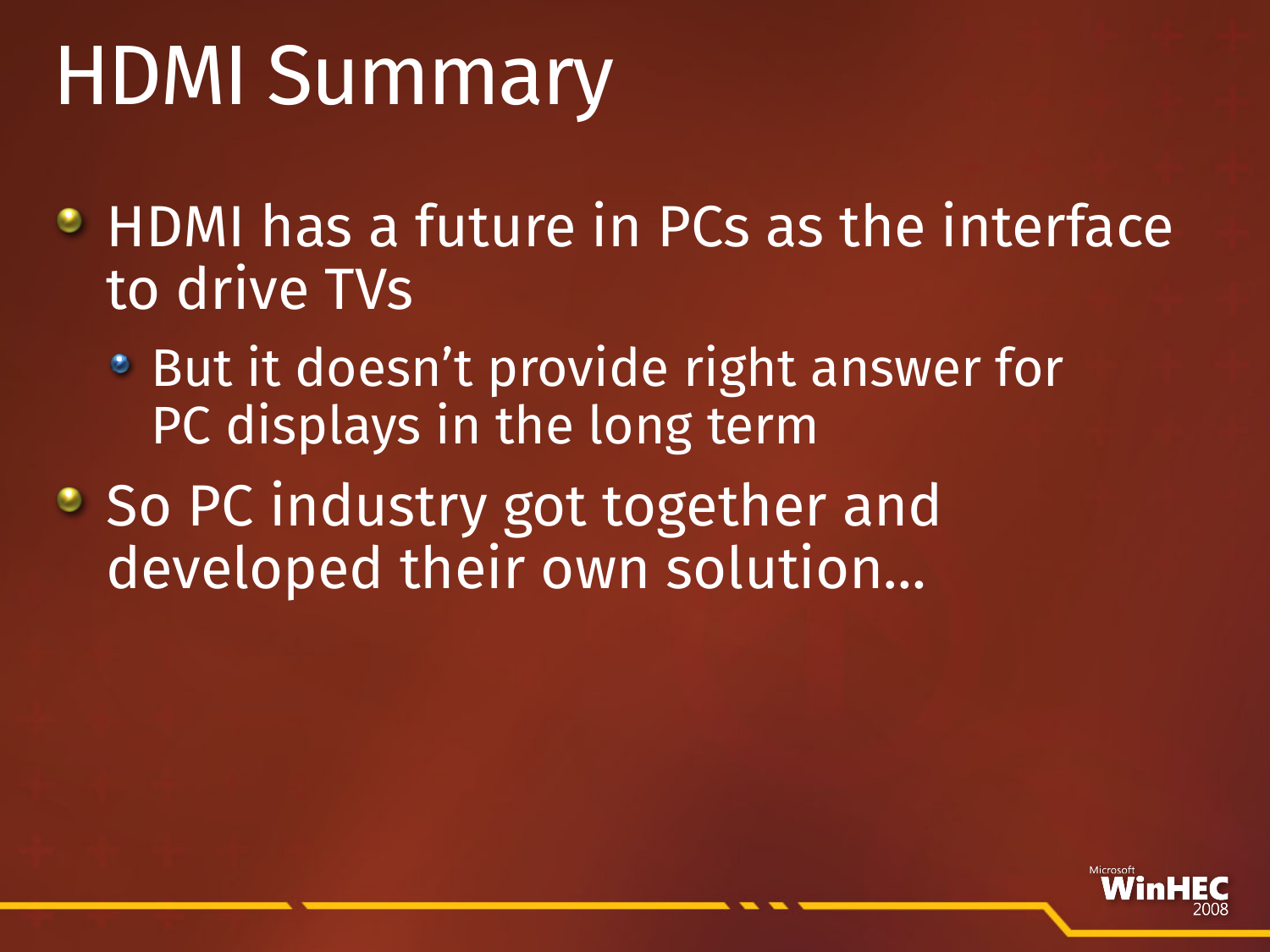

HDMI Summary
HDMI has a future in PCs as the interface to drive TVs
But it doesn’t provide right answer for
PC displays in the long term
So PC industry got together and developed their own solution…